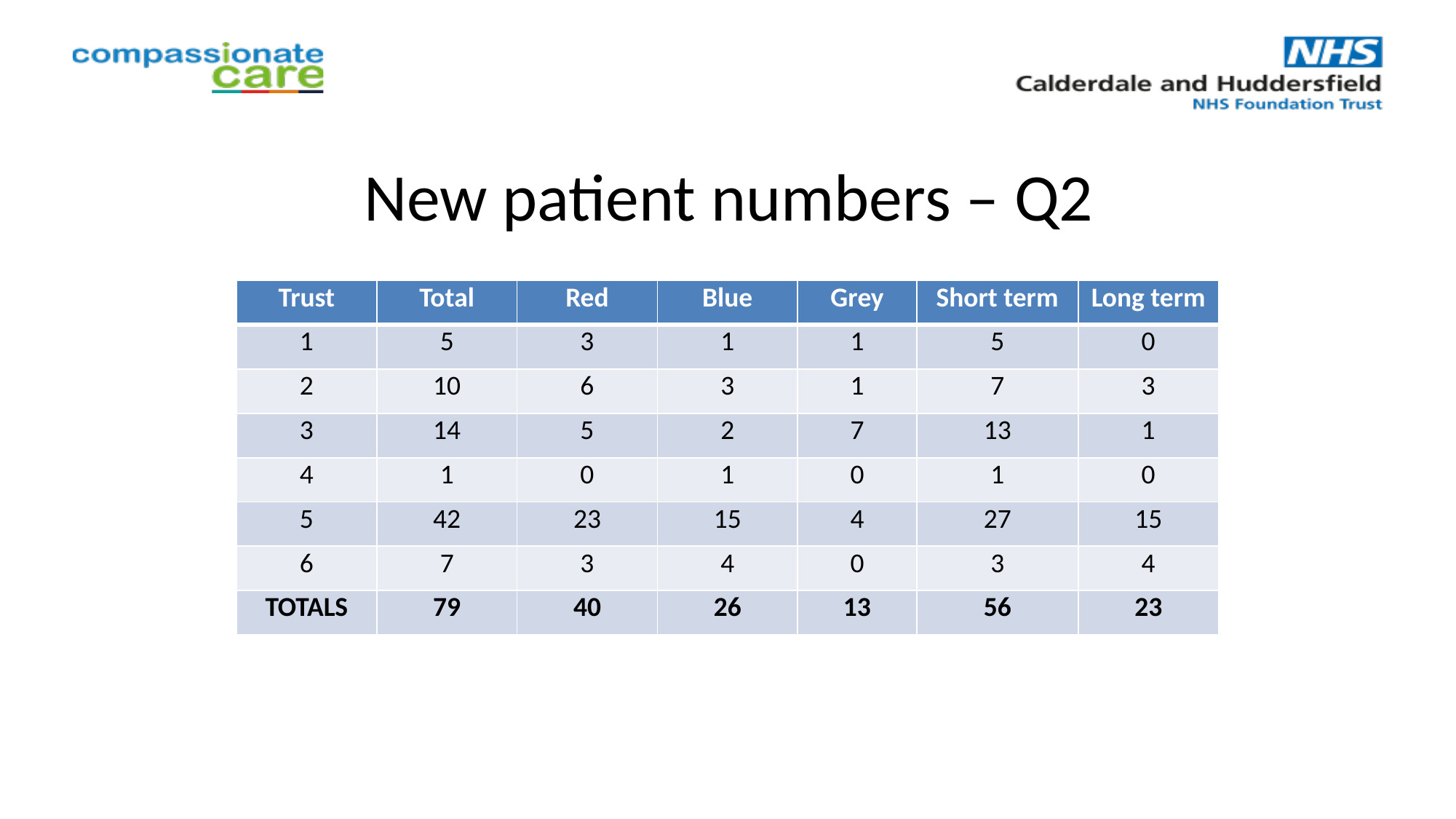

# New patient numbers – Q2
| Trust | Total | Red | Blue | Grey | Short term | Long term |
| --- | --- | --- | --- | --- | --- | --- |
| 1 | 5 | 3 | 1 | 1 | 5 | 0 |
| 2 | 10 | 6 | 3 | 1 | 7 | 3 |
| 3 | 14 | 5 | 2 | 7 | 13 | 1 |
| 4 | 1 | 0 | 1 | 0 | 1 | 0 |
| 5 | 42 | 23 | 15 | 4 | 27 | 15 |
| 6 | 7 | 3 | 4 | 0 | 3 | 4 |
| TOTALS | 79 | 40 | 26 | 13 | 56 | 23 |